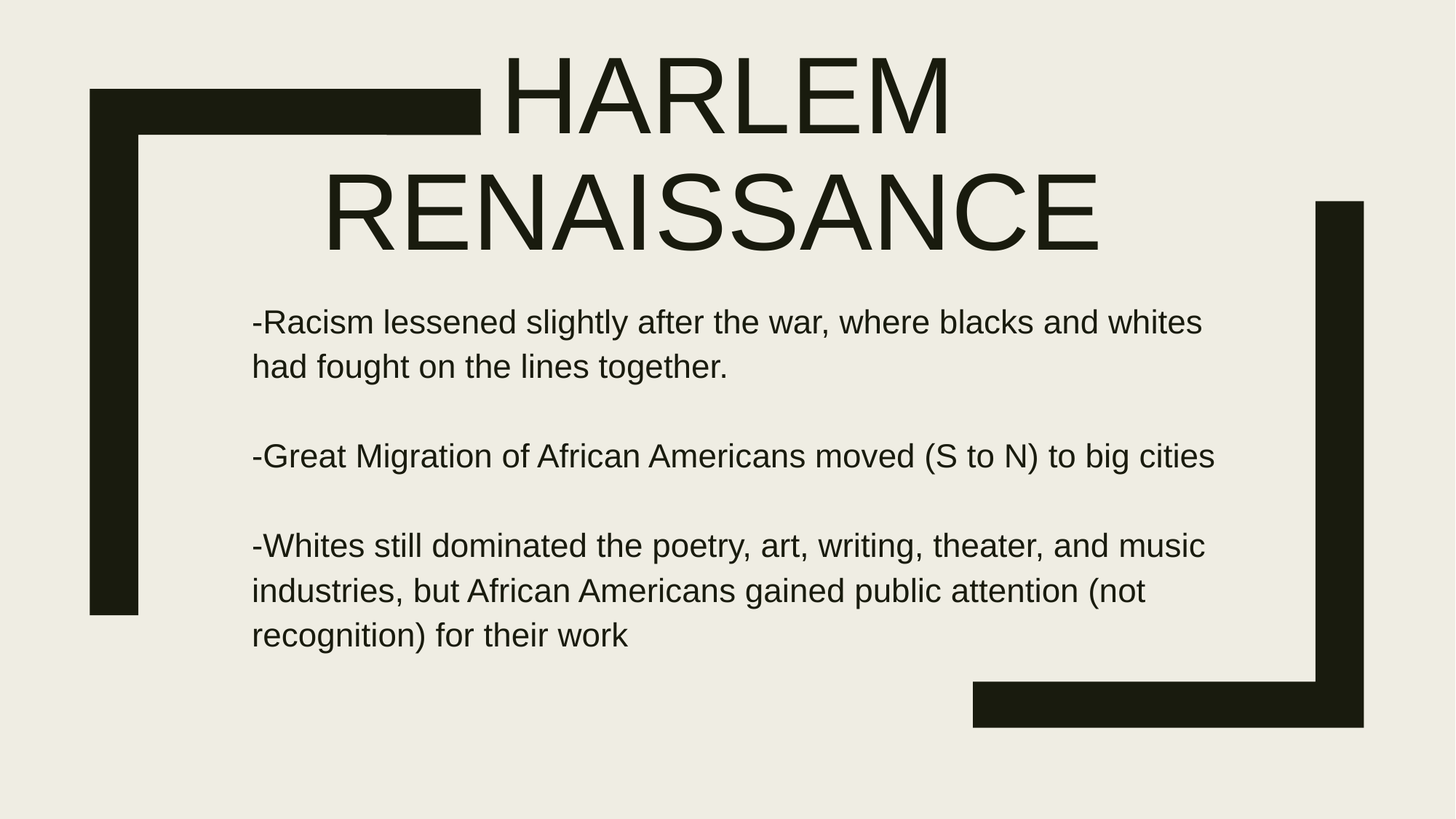

# Harlem Renaissance
-Racism lessened slightly after the war, where blacks and whites had fought on the lines together.

-Great Migration of African Americans moved (S to N) to big cities

-Whites still dominated the poetry, art, writing, theater, and music industries, but African Americans gained public attention (not recognition) for their work